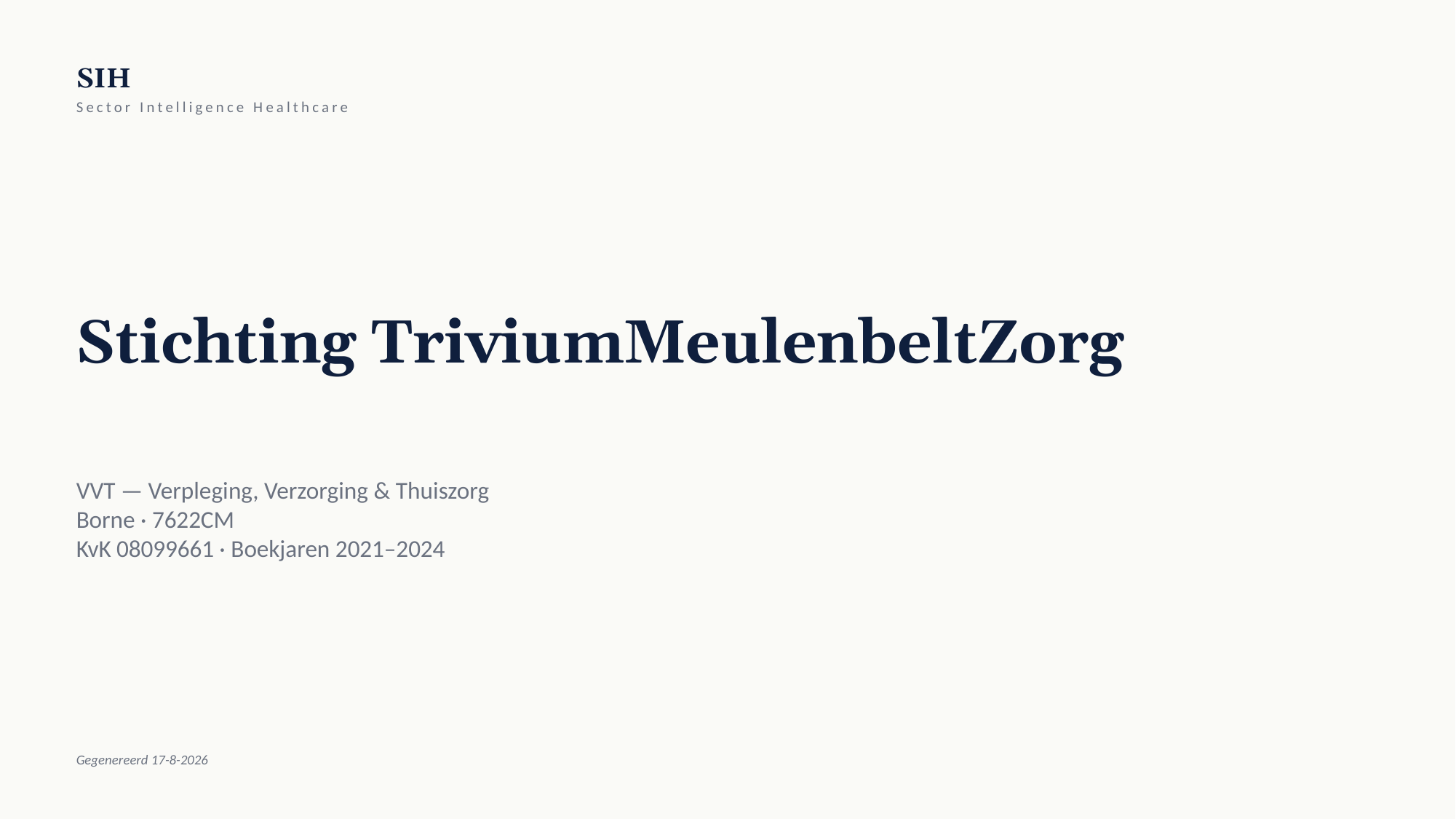

SIH
Sector Intelligence Healthcare
Stichting TriviumMeulenbeltZorg
VVT — Verpleging, Verzorging & Thuiszorg
Borne · 7622CM
KvK 08099661 · Boekjaren 2021–2024
Gegenereerd 17-8-2026